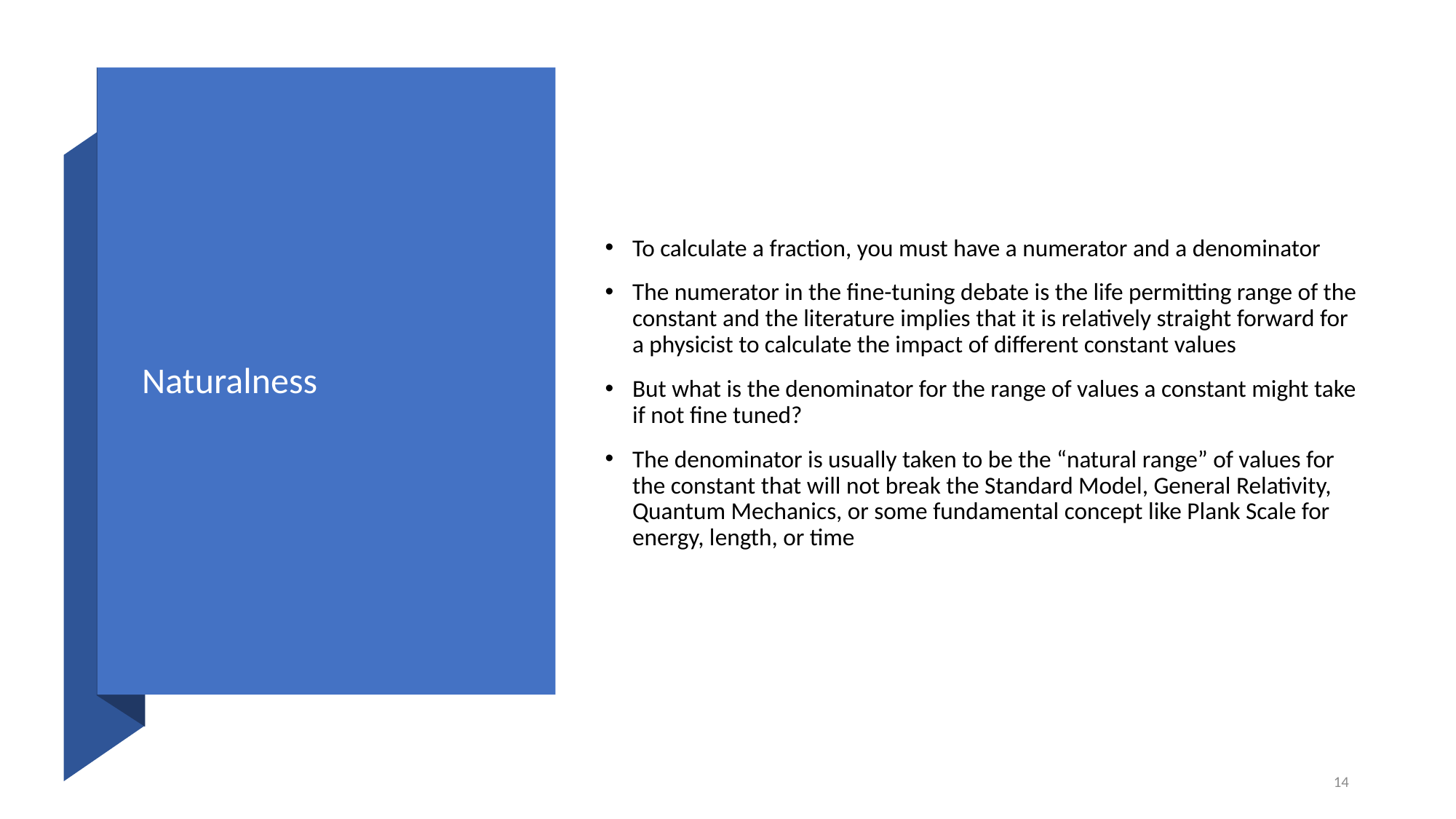

To calculate a fraction, you must have a numerator and a denominator
The numerator in the fine-tuning debate is the life permitting range of the constant and the literature implies that it is relatively straight forward for a physicist to calculate the impact of different constant values
But what is the denominator for the range of values a constant might take if not fine tuned?
The denominator is usually taken to be the “natural range” of values for the constant that will not break the Standard Model, General Relativity, Quantum Mechanics, or some fundamental concept like Plank Scale for energy, length, or time

# Naturalness
14